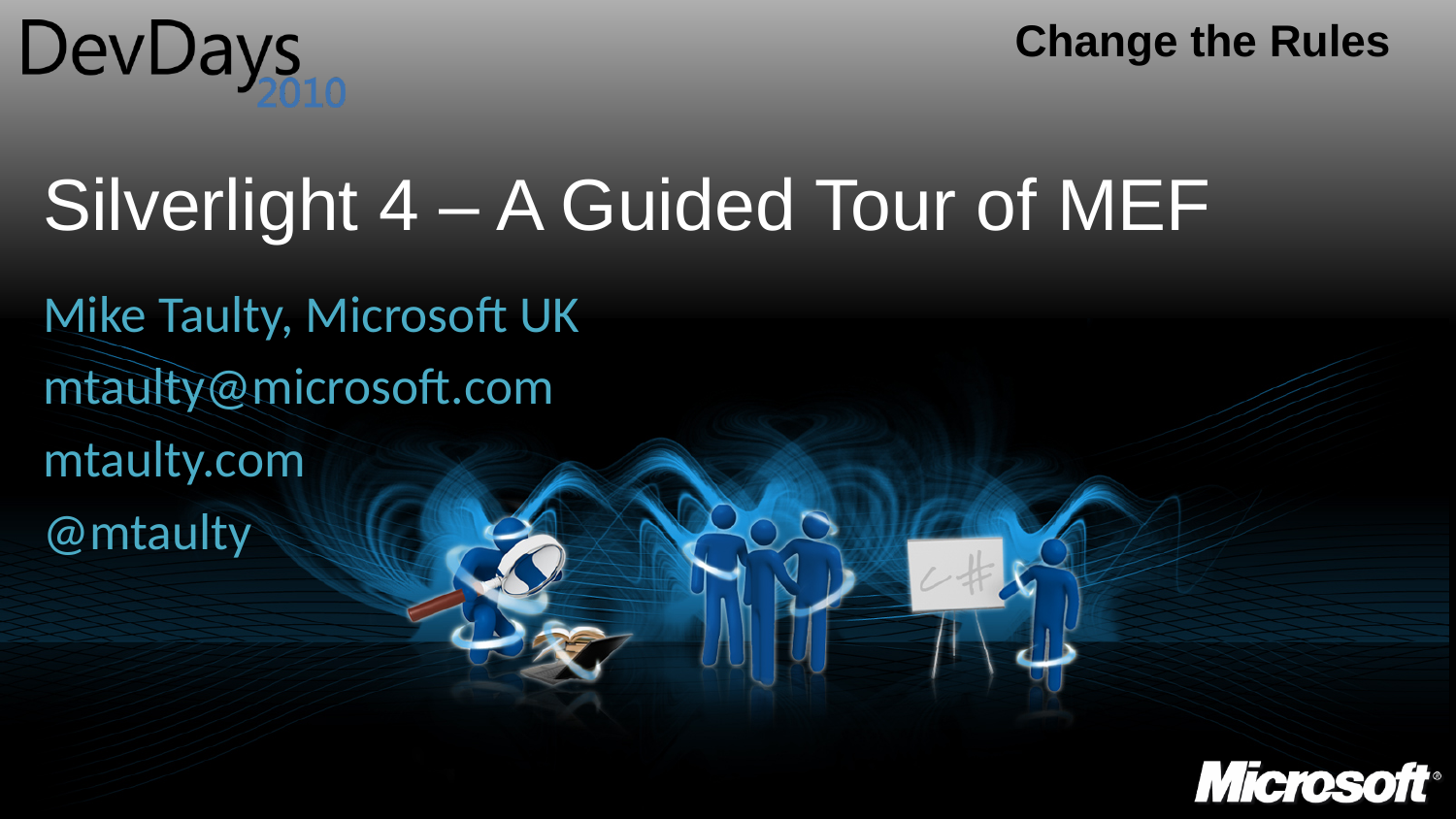

# Silverlight 4 – A Guided Tour of MEF
Mike Taulty, Microsoft UK
mtaulty@microsoft.com
mtaulty.com
@mtaulty